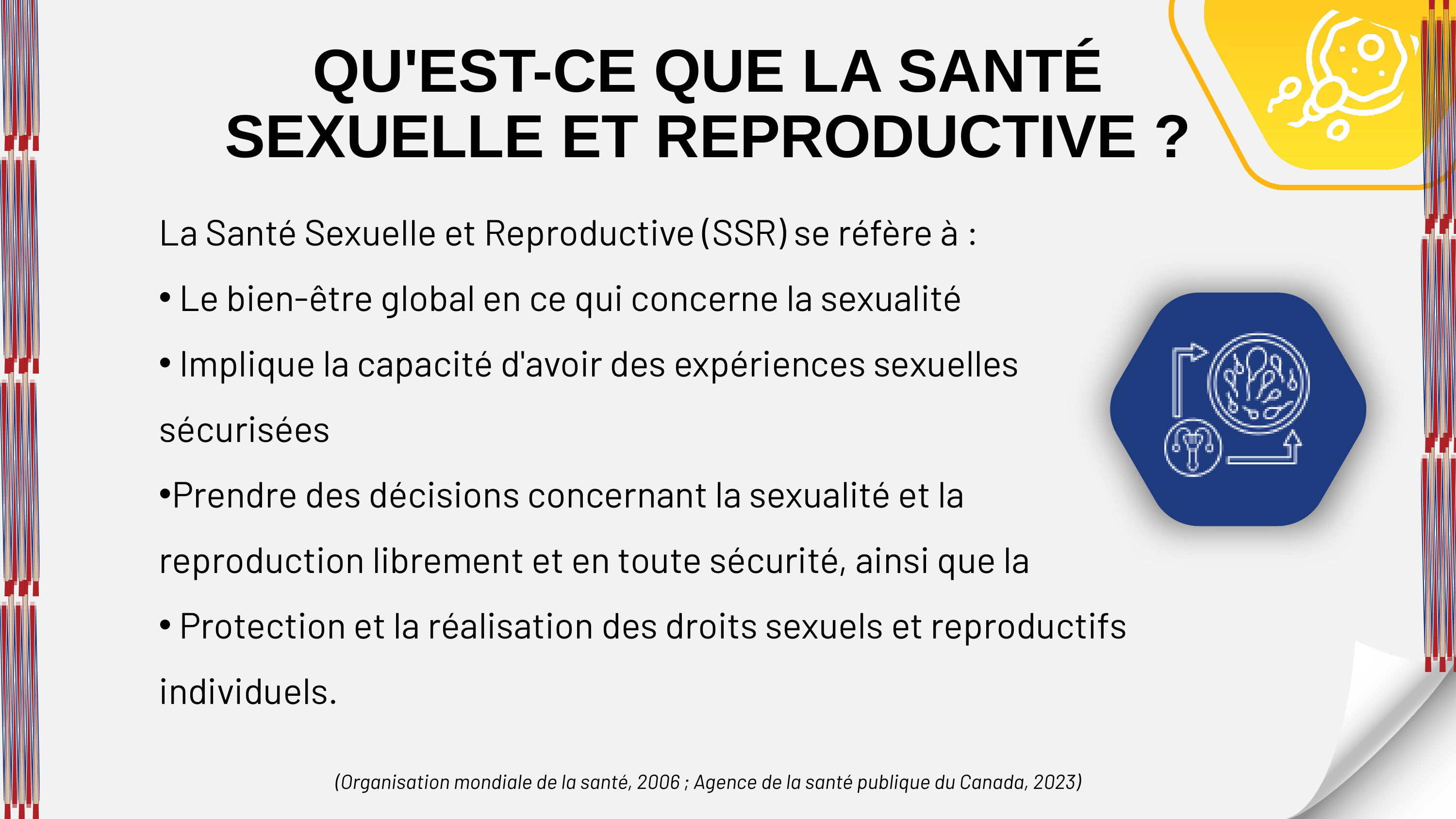

QU'EST-CE QUE LA SANTÉ SEXUELLE ET REPRODUCTIVE ?

La Santé Sexuelle et Reproductive (SSR) se réfère à :
 Le bien-être global en ce qui concerne la sexualité
 Implique la capacité d'avoir des expériences sexuelles sécurisées
Prendre des décisions concernant la sexualité et la reproduction librement et en toute sécurité, ainsi que la
 Protection et la réalisation des droits sexuels et reproductifs individuels.

(Organisation mondiale de la santé, 2006 ; Agence de la santé publique du Canada, 2023)